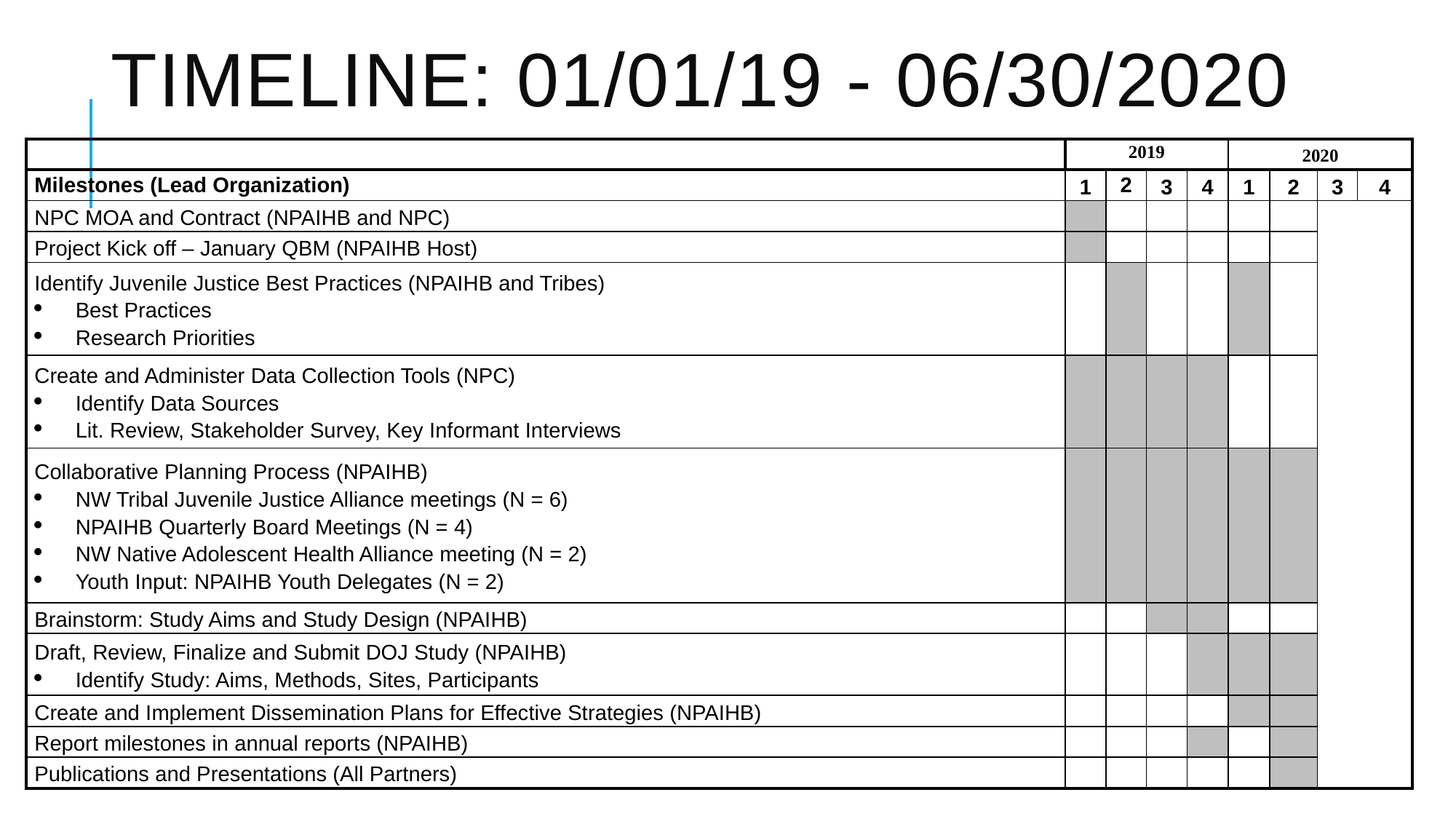

# Timeline: 01/01/19 - 06/30/2020
|  | 2019 |  |  |  | 2020 |  |  |  |
| --- | --- | --- | --- | --- | --- | --- | --- | --- |
| Milestones (Lead Organization) | 1 | 2 | 3 | 4 | 1 | 2 | 3 | 4 |
| NPC MOA and Contract (NPAIHB and NPC) |  |  |  |  |  |  |  |  |
| Project Kick off – January QBM (NPAIHB Host) |  |  |  |  |  |  |  |  |
| Identify Juvenile Justice Best Practices (NPAIHB and Tribes) Best Practices Research Priorities |  |  |  |  |  |  |  |  |
| Create and Administer Data Collection Tools (NPC) Identify Data Sources Lit. Review, Stakeholder Survey, Key Informant Interviews |  |  |  |  |  |  |  |  |
| Collaborative Planning Process (NPAIHB) NW Tribal Juvenile Justice Alliance meetings (N = 6) NPAIHB Quarterly Board Meetings (N = 4) NW Native Adolescent Health Alliance meeting (N = 2) Youth Input: NPAIHB Youth Delegates (N = 2) |  |  |  |  |  |  |  |  |
| Brainstorm: Study Aims and Study Design (NPAIHB) |  |  |  |  |  |  |  |  |
| Draft, Review, Finalize and Submit DOJ Study (NPAIHB) Identify Study: Aims, Methods, Sites, Participants |  |  |  |  |  |  |  |  |
| Create and Implement Dissemination Plans for Effective Strategies (NPAIHB) |  |  |  |  |  |  |  |  |
| Report milestones in annual reports (NPAIHB) |  |  |  |  |  |  |  |  |
| Publications and Presentations (All Partners) |  |  |  |  |  |  |  |  |